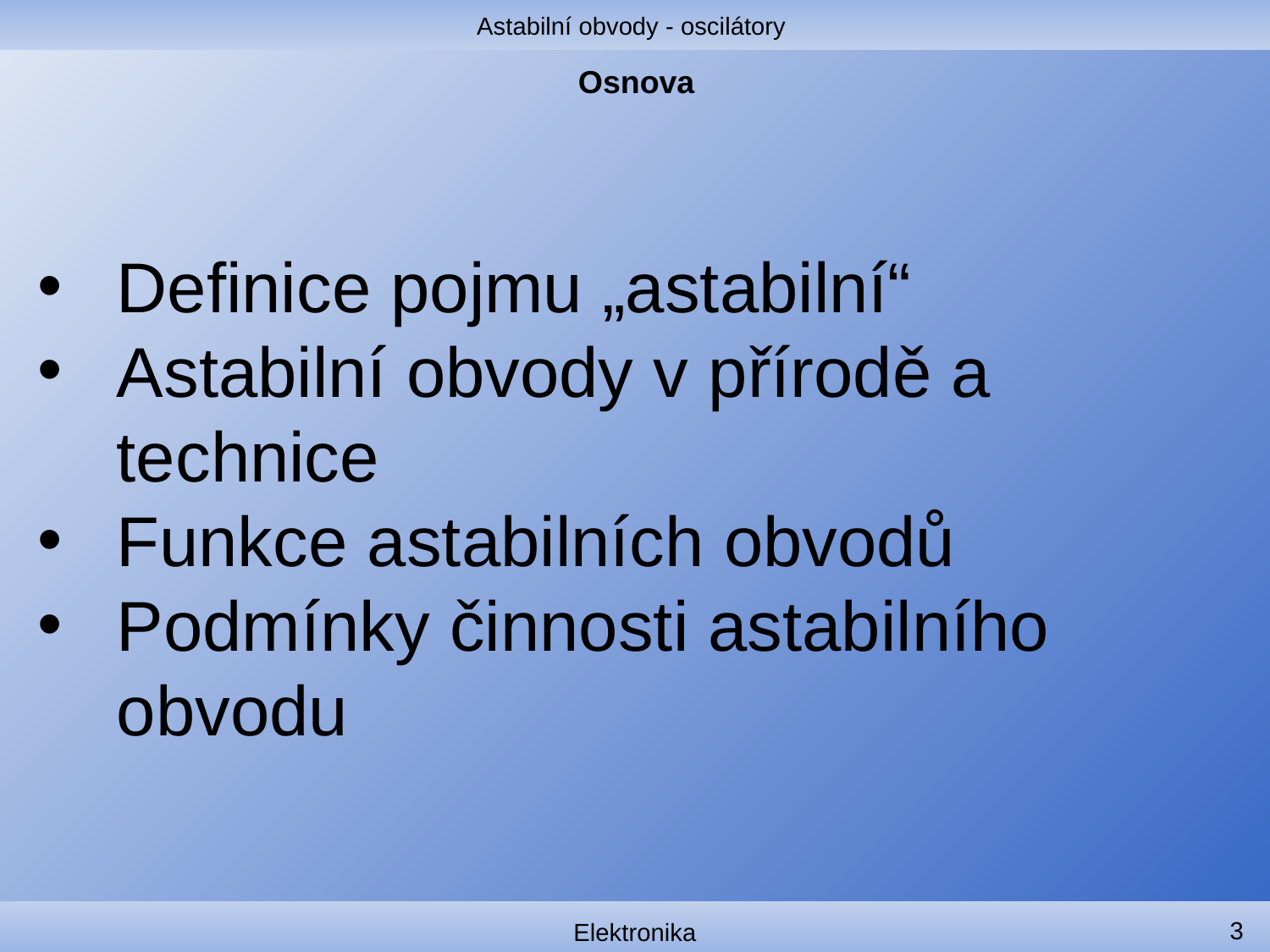

Astabilní obvody - oscilátory
# Osnova
Definice pojmu „astabilní“
Astabilní obvody v přírodě a technice
Funkce astabilních obvodů
Podmínky činnosti astabilního obvodu
3
Elektronika